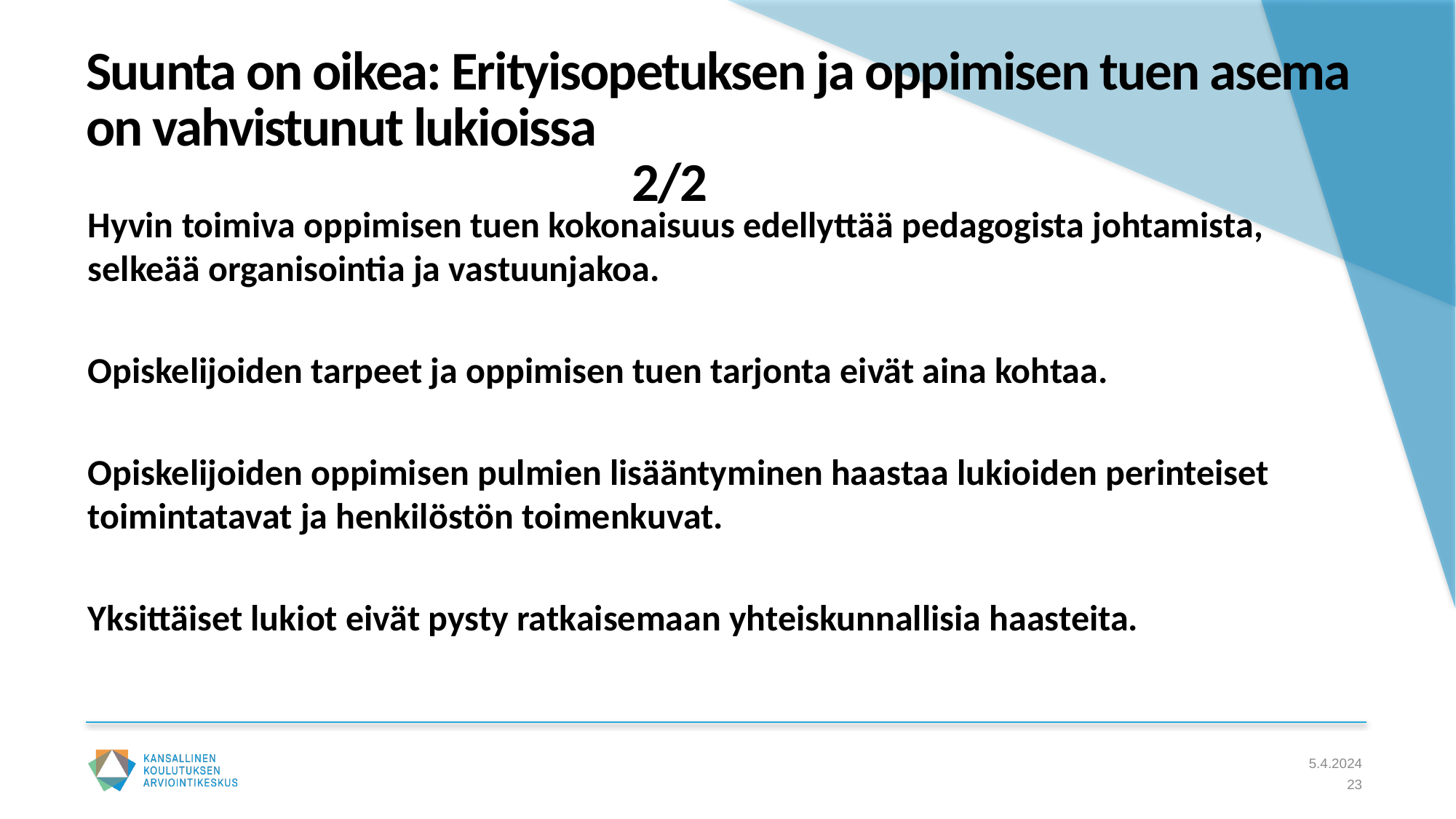

# Suunta on oikea: Erityisopetuksen ja oppimisen tuen asema on vahvistunut lukioissa												2/2
Hyvin toimiva oppimisen tuen kokonaisuus edellyttää pedagogista johtamista, selkeää organisointia ja vastuunjakoa.

Opiskelijoiden tarpeet ja oppimisen tuen tarjonta eivät aina kohtaa.

Opiskelijoiden oppimisen pulmien lisääntyminen haastaa lukioiden perinteiset toimintatavat ja henkilöstön toimenkuvat.

Yksittäiset lukiot eivät pysty ratkaisemaan yhteiskunnallisia haasteita.

5.4.2024
23